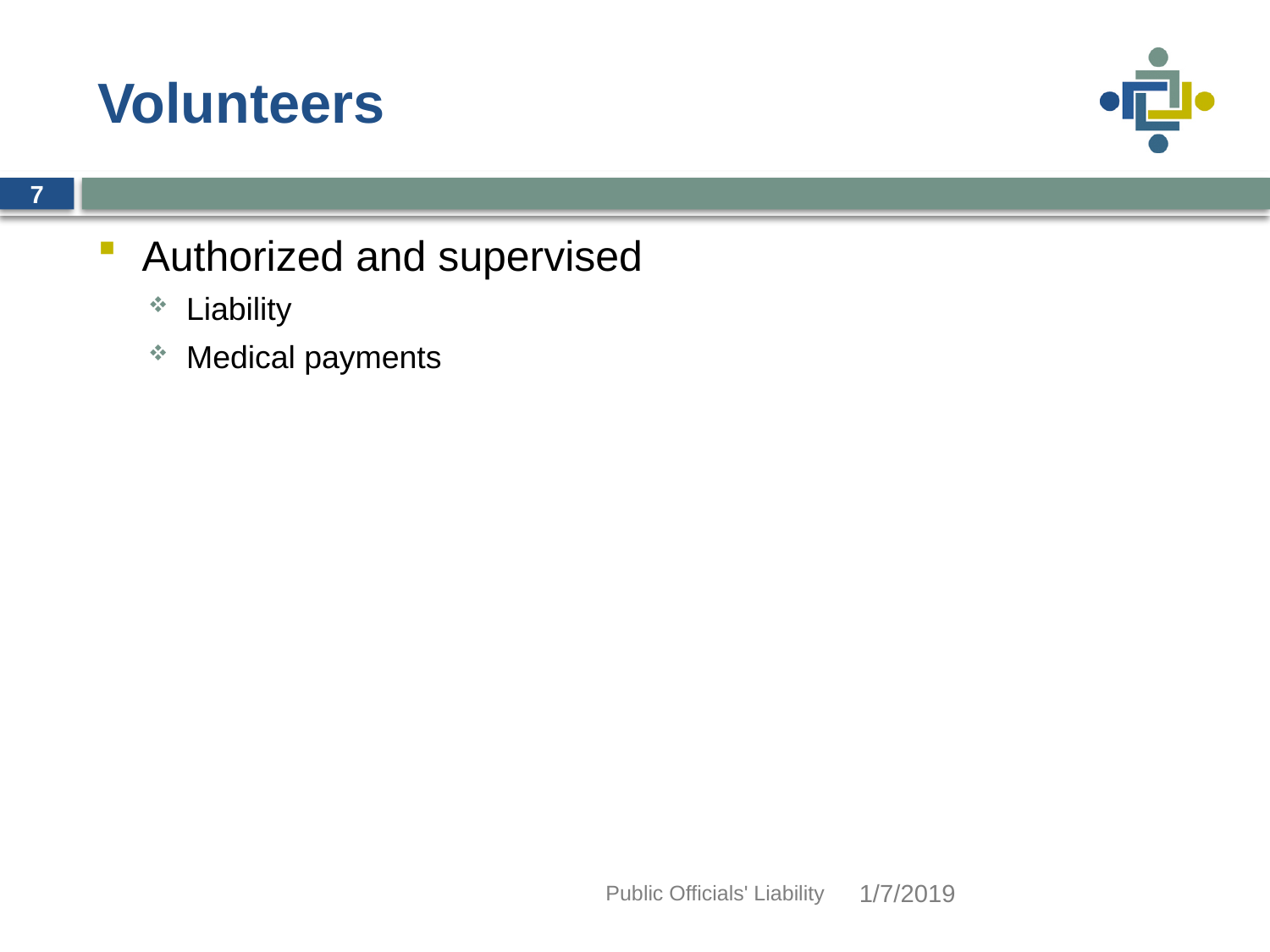

# Volunteers
7
Authorized and supervised
Liability
Medical payments

Public Officials' Liability
1/7/2019